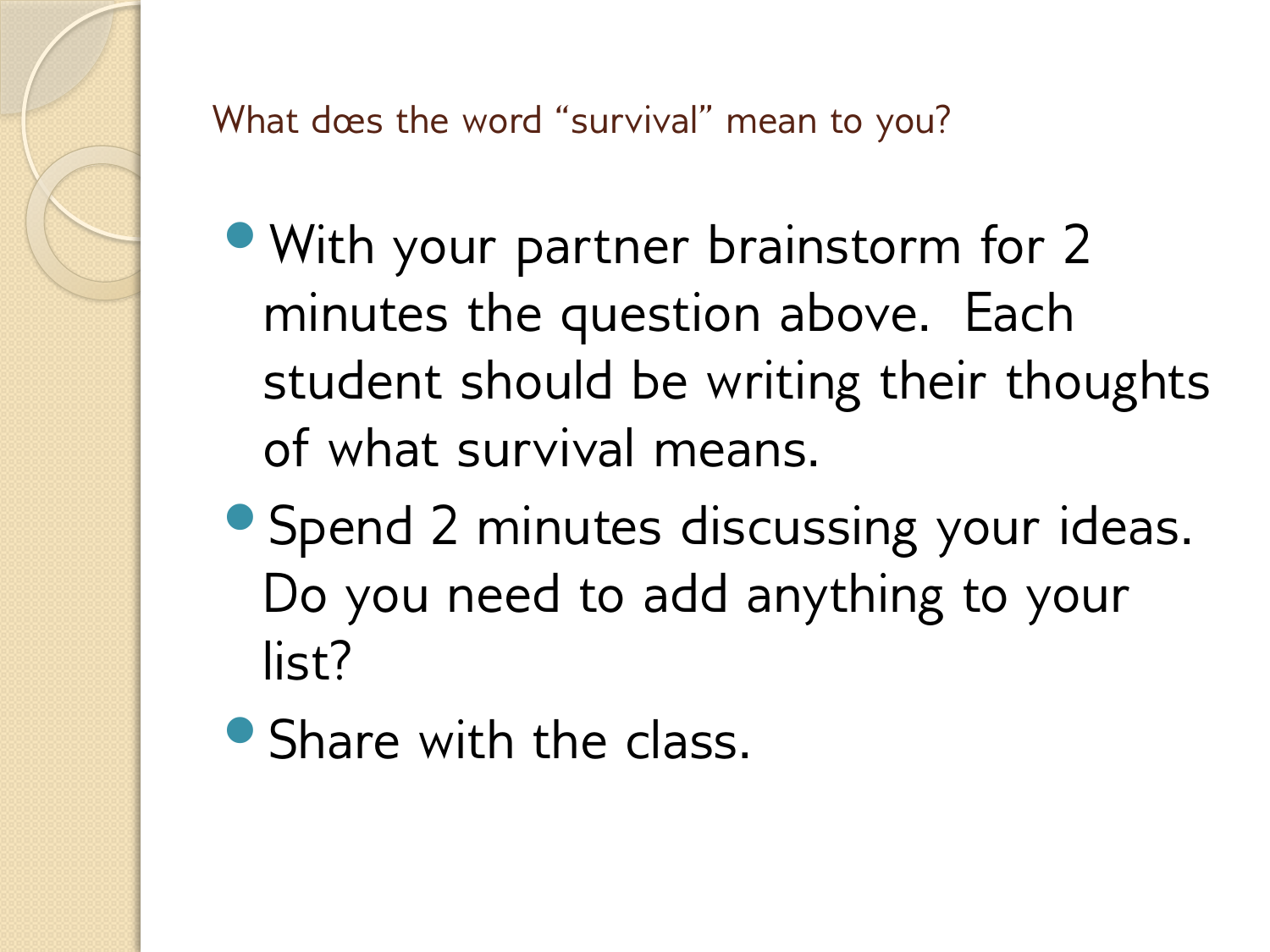

# What does the word “survival” mean to you?
With your partner brainstorm for 2 minutes the question above.  Each student should be writing their thoughts of what survival means.
Spend 2 minutes discussing your ideas.  Do you need to add anything to your list?
Share with the class.